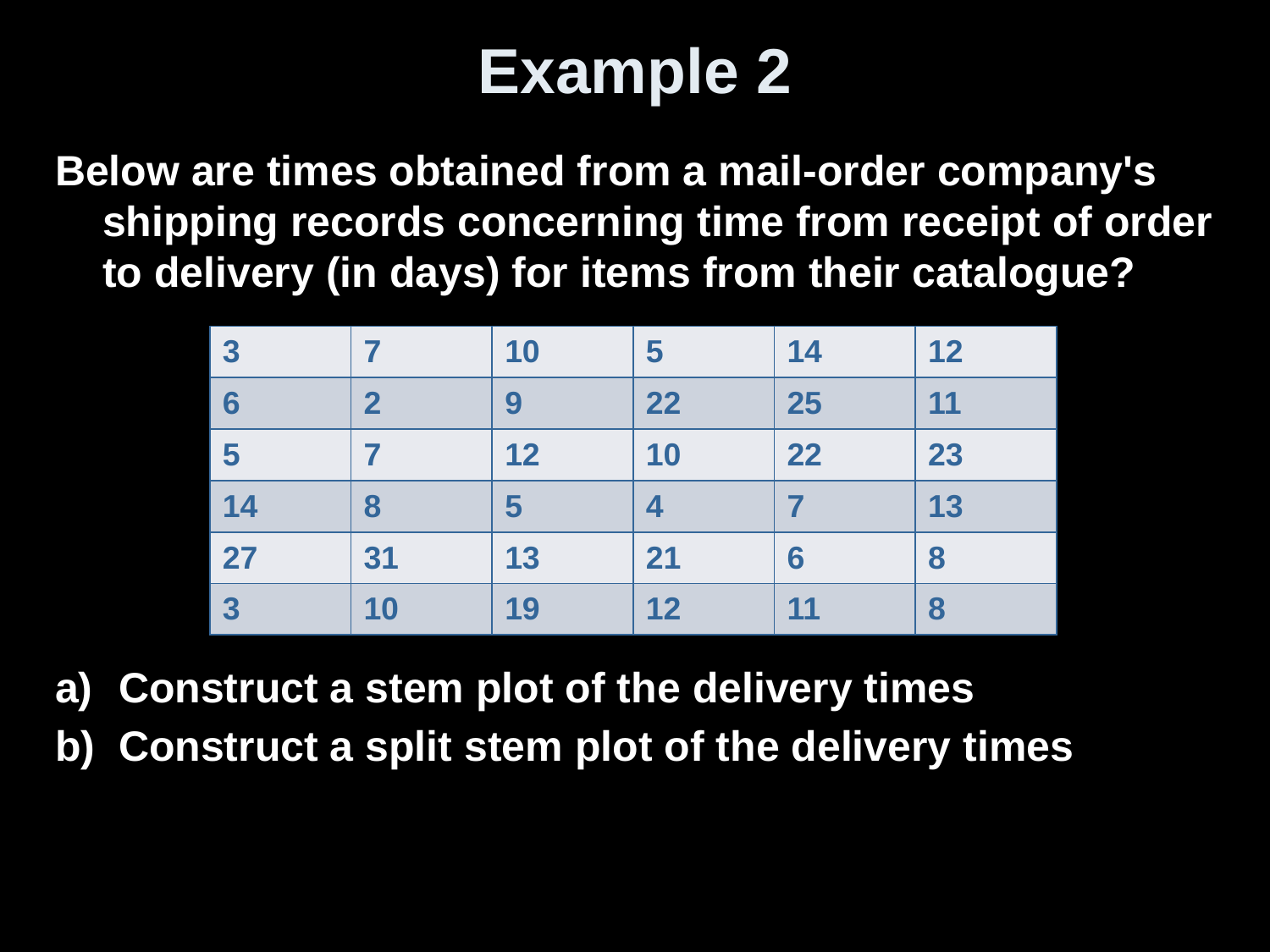

# Example 2
Below are times obtained from a mail-order company's shipping records concerning time from receipt of order to delivery (in days) for items from their catalogue?

Construct a stem plot of the delivery times
Construct a split stem plot of the delivery times
| 3 | 7 | 10 | 5 | 14 | 12 |
| --- | --- | --- | --- | --- | --- |
| 6 | 2 | 9 | 22 | 25 | 11 |
| 5 | 7 | 12 | 10 | 22 | 23 |
| 14 | 8 | 5 | 4 | 7 | 13 |
| 27 | 31 | 13 | 21 | 6 | 8 |
| 3 | 10 | 19 | 12 | 11 | 8 |